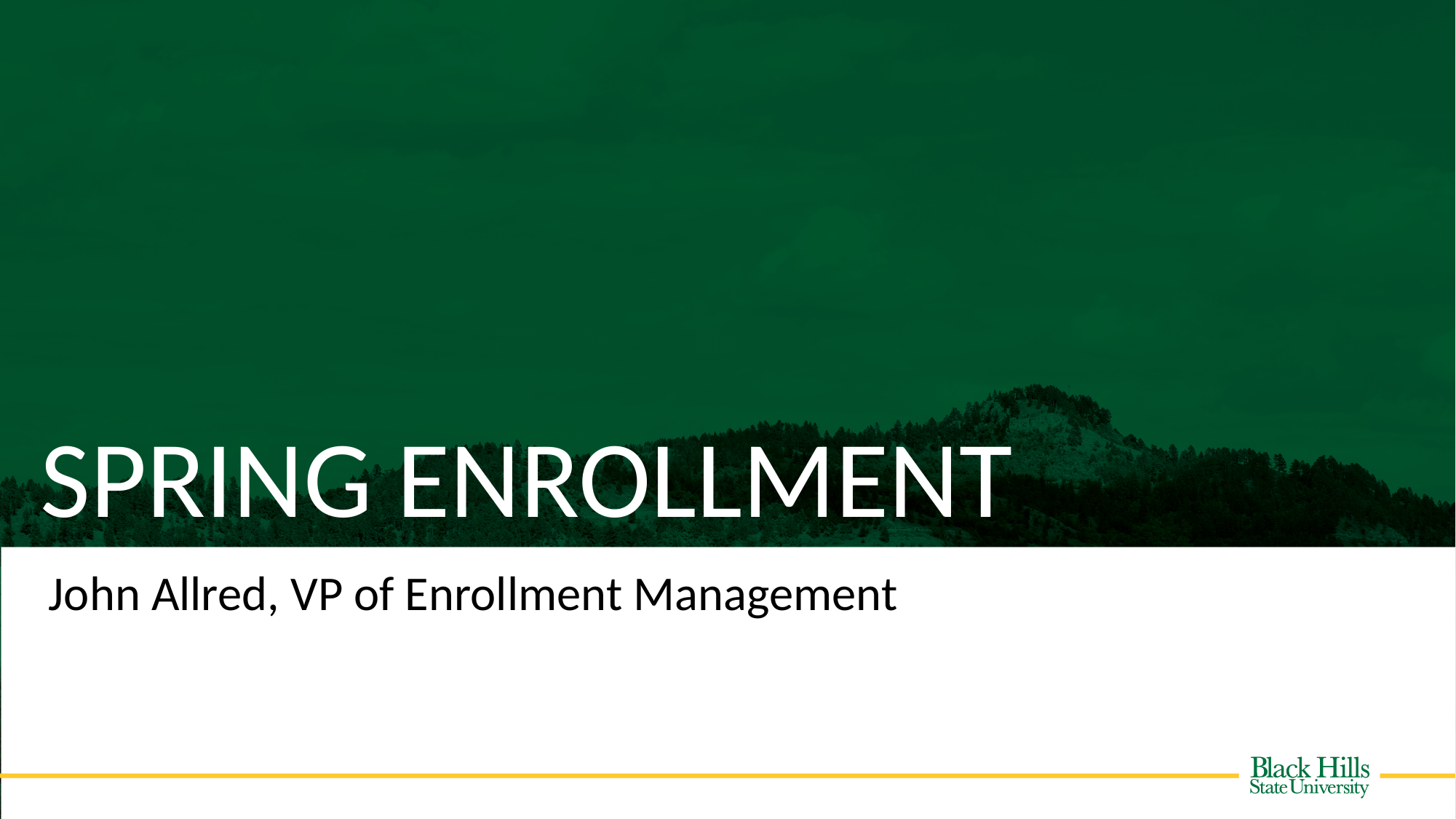

# SPRING enrollment
John Allred, VP of Enrollment Management